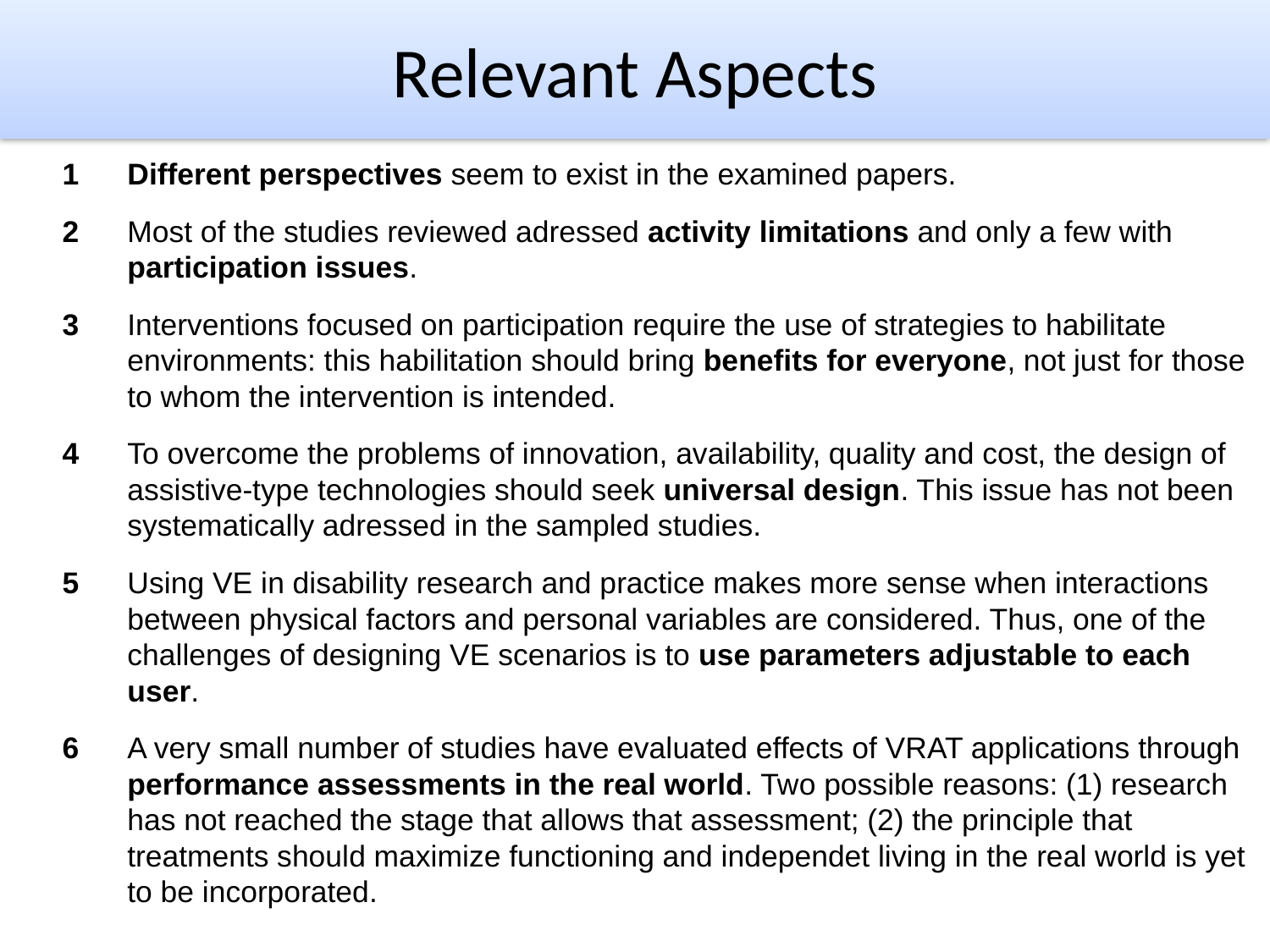

# Relevant Aspects
1  	Different perspectives seem to exist in the examined papers.
2	Most of the studies reviewed adressed activity limitations and only a few with participation issues.
3	Interventions focused on participation require the use of strategies to habilitate environments: this habilitation should bring benefits for everyone, not just for those to whom the intervention is intended.
4	To overcome the problems of innovation, availability, quality and cost, the design of assistive-type technologies should seek universal design. This issue has not been systematically adressed in the sampled studies.
5	Using VE in disability research and practice makes more sense when interactions between physical factors and personal variables are considered. Thus, one of the challenges of designing VE scenarios is to use parameters adjustable to each user.
6	A very small number of studies have evaluated effects of VRAT applications through performance assessments in the real world. Two possible reasons: (1) research has not reached the stage that allows that assessment; (2) the principle that treatments should maximize functioning and independet living in the real world is yet to be incorporated.